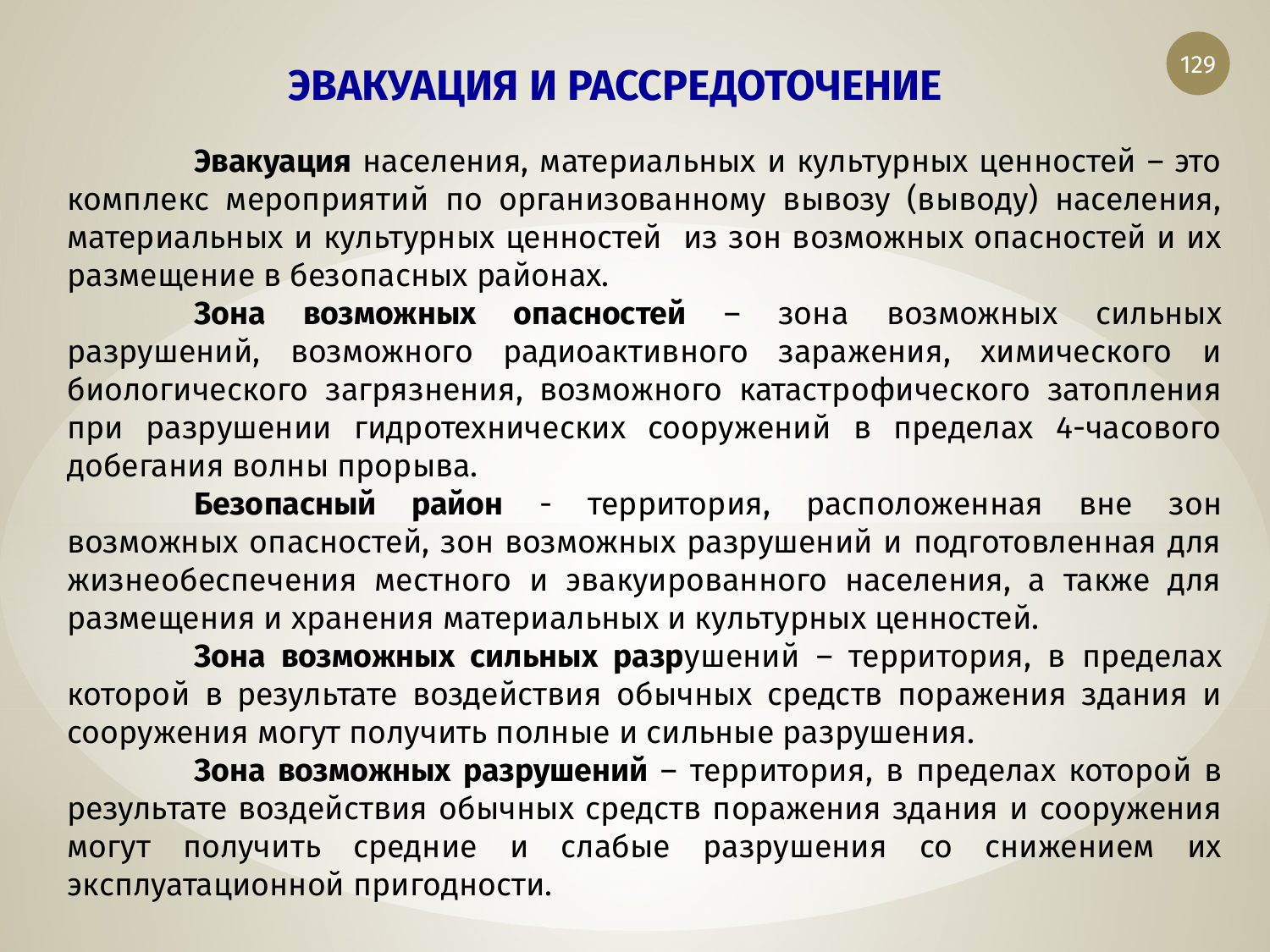

ЭВАКУАЦИЯ И РАССРЕДОТОЧЕНИЕ
129
	Эвакуация населения, материальных и культурных ценностей – это комплекс мероприятий по организованному вывозу (выводу) населения, материальных и культурных ценностей  из зон возможных опасностей и их размещение в безопасных районах.
	Зона возможных опасностей – зона возможных сильных разрушений, возможного радиоактивного заражения, химического и биологического загрязнения, возможного катастрофического затопления при разрушении гидротехнических сооружений в пределах 4-часового добегания волны прорыва.
	Безопасный район - территория, расположенная вне зон возможных опасностей, зон возможных разрушений и подготовленная для жизнеобеспечения местного и эвакуированного населения, а также для размещения и хранения материальных и культурных ценностей.
	Зона возможных сильных разрушений – территория, в пределах которой в результате воздействия обычных средств поражения здания и сооружения могут получить полные и сильные разрушения.
	Зона возможных разрушений – территория, в пределах которой в результате воздействия обычных средств поражения здания и сооружения могут получить средние и слабые разрушения со снижением их эксплуатационной пригодности.